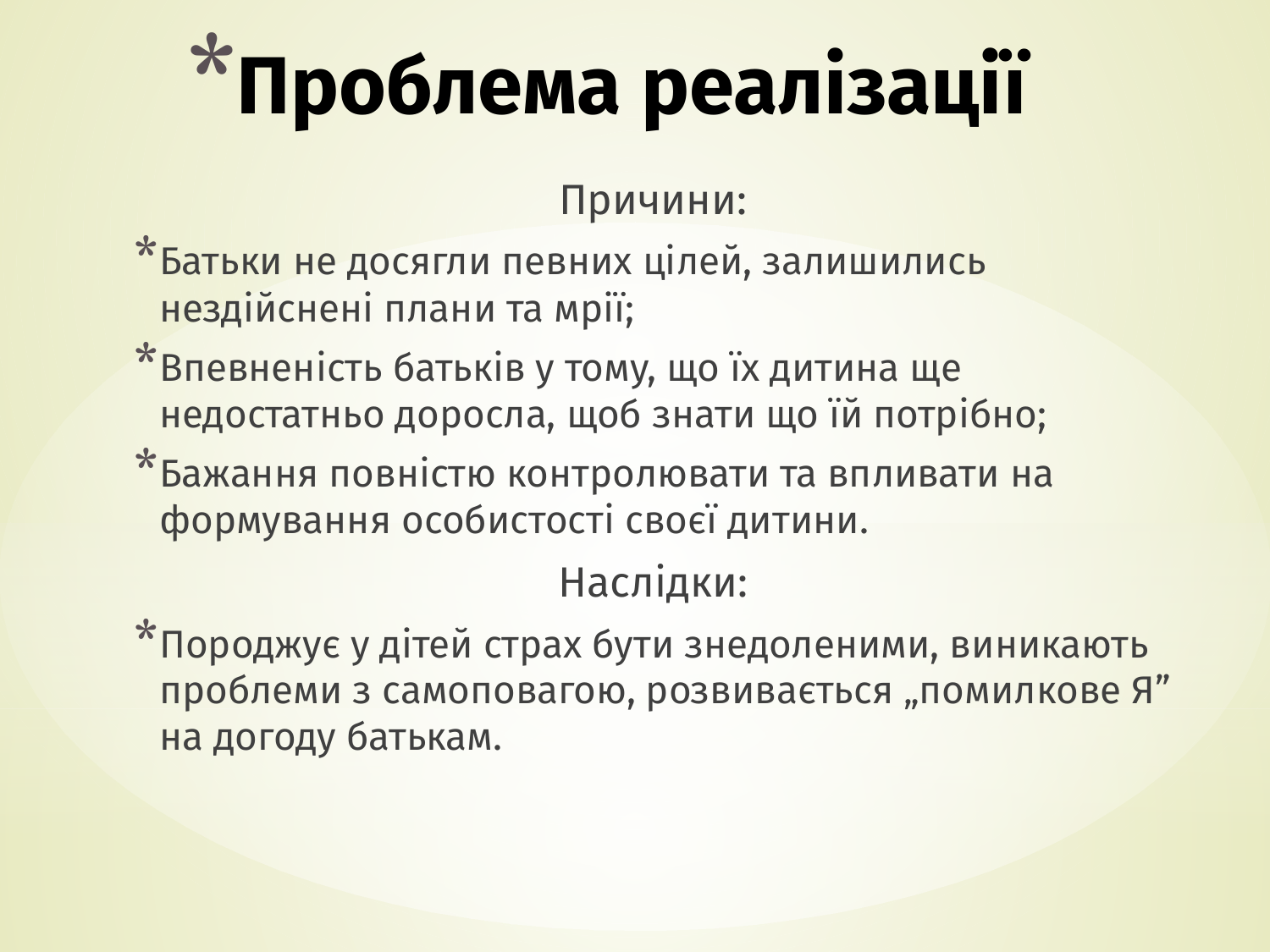

# Проблема реалізації
Причини:
Батьки не досягли певних цілей, залишились нездійснені плани та мрії;
Впевненість батьків у тому, що їх дитина ще недостатньо доросла, щоб знати що їй потрібно;
Бажання повністю контролювати та впливати на формування особистості своєї дитини.
Наслідки:
Породжує у дітей страх бути знедоленими, виникають проблеми з самоповагою, розвивається „помилкове Я” на догоду батькам.